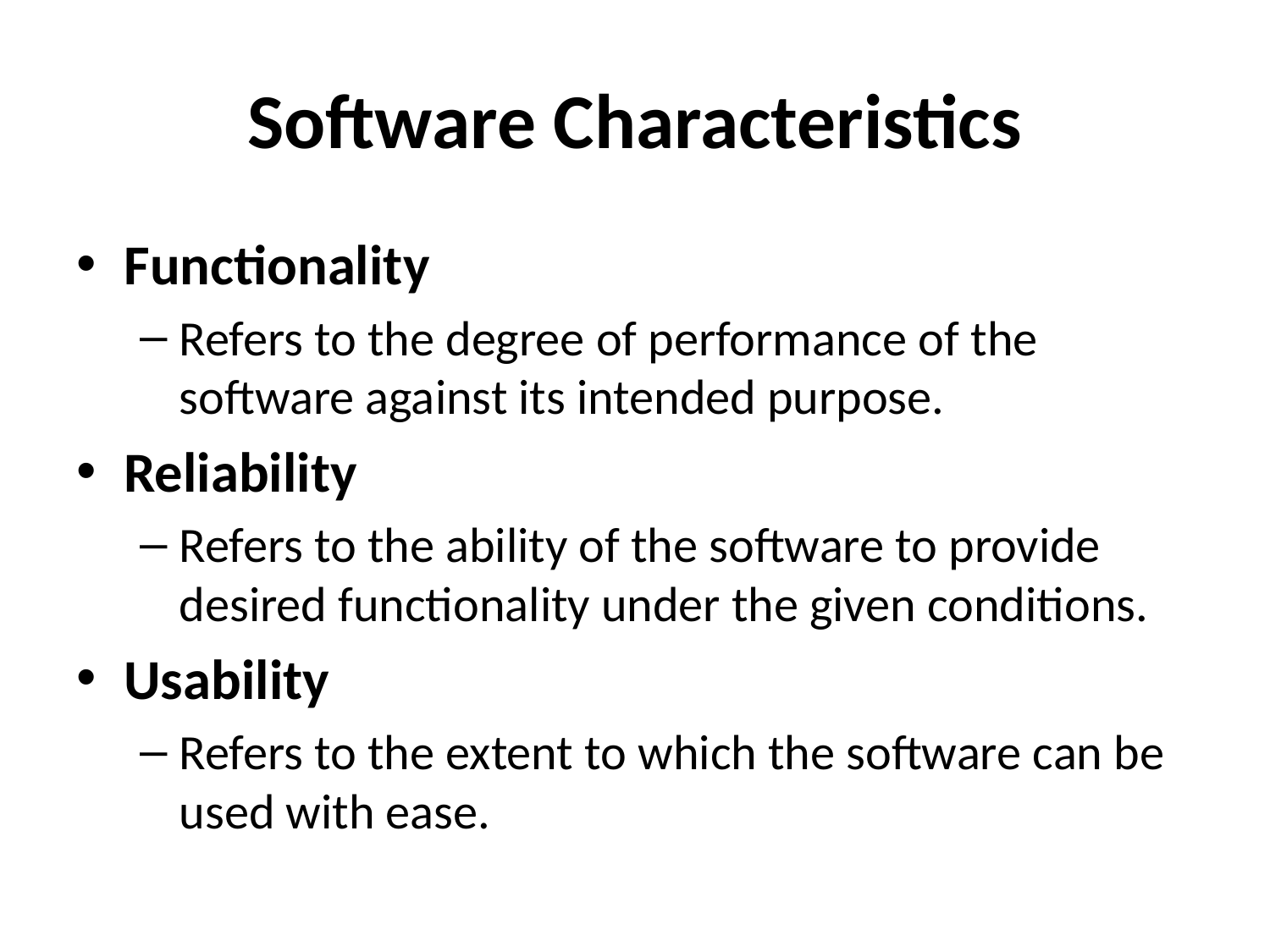

# Software Characteristics
Functionality
Refers to the degree of performance of the software against its intended purpose.
Reliability
Refers to the ability of the software to provide desired functionality under the given conditions.
Usability
Refers to the extent to which the software can be used with ease.